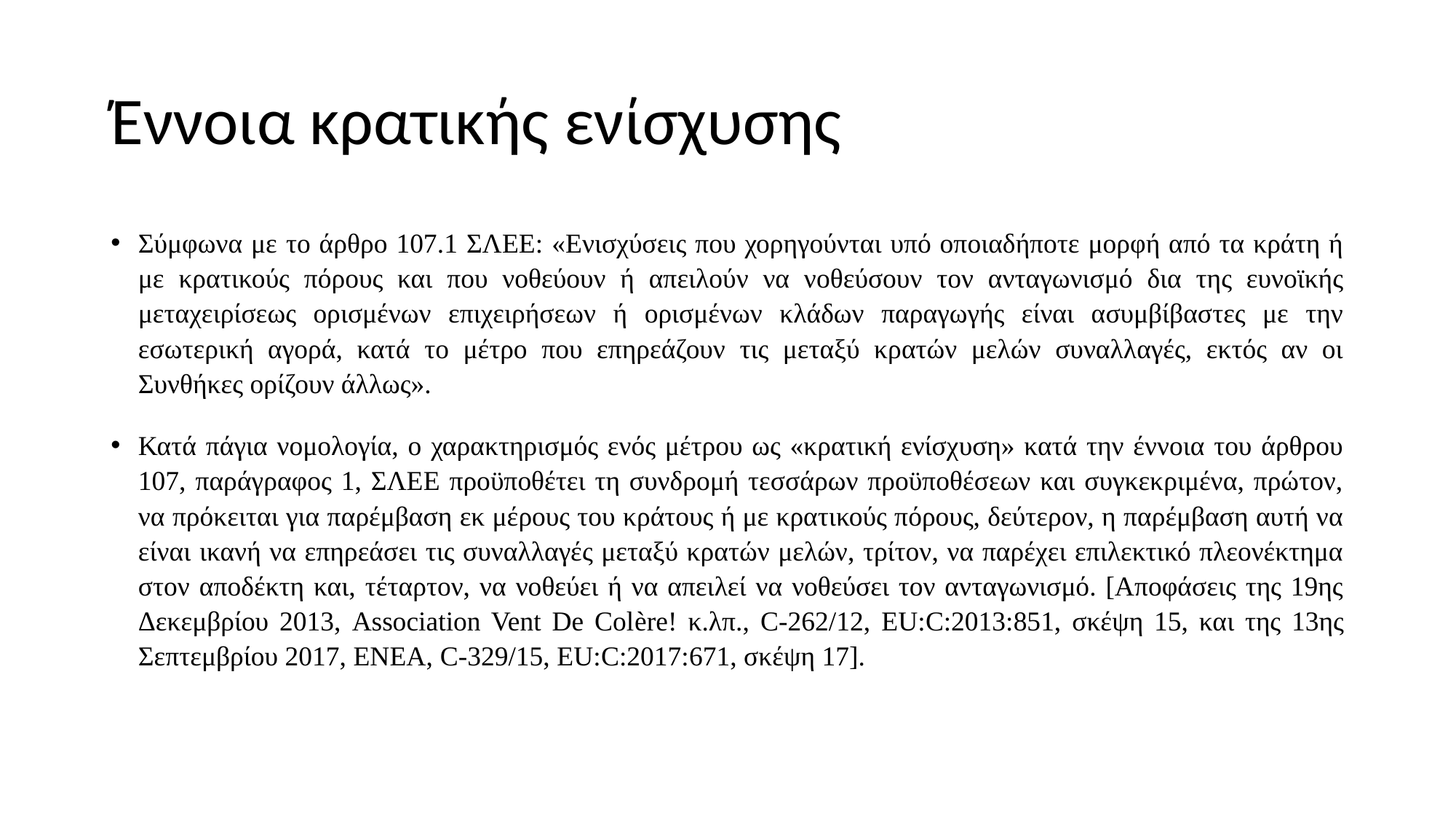

# Έννοια κρατικής ενίσχυσης
Σύμφωνα με το άρθρο 107.1 ΣΛΕΕ: «Ενισχύσεις που χορηγούνται υπό οποιαδήποτε μορφή από τα κράτη ή με κρατικούς πόρους και που νοθεύουν ή απειλούν να νοθεύσουν τον ανταγωνισμό δια της ευνοϊκής μεταχειρίσεως ορισμένων επιχειρήσεων ή ορισμένων κλάδων παραγωγής είναι ασυμβίβαστες με την εσωτερική αγορά, κατά το μέτρο που επηρεάζουν τις μεταξύ κρατών μελών συναλλαγές, εκτός αν οι Συνθήκες ορίζουν άλλως».
Κατά πάγια νομολογία, ο χαρακτηρισμός ενός μέτρου ως «κρατική ενίσχυση» κατά την έννοια του άρθρου 107, παράγραφος 1, ΣΛΕΕ προϋποθέτει τη συνδρομή τεσσάρων προϋποθέσεων και συγκεκριμένα, πρώτον, να πρόκειται για παρέμβαση εκ μέρους του κράτους ή με κρατικούς πόρους, δεύτερον, η παρέμβαση αυτή να είναι ικανή να επηρεάσει τις συναλλαγές μεταξύ κρατών μελών, τρίτον, να παρέχει επιλεκτικό πλεονέκτημα στον αποδέκτη και, τέταρτον, να νοθεύει ή να απειλεί να νοθεύσει τον ανταγωνισμό. [Αποφάσεις της 19ης Δεκεμβρίου 2013, Association Vent De Colère! κ.λπ., C‑262/12, EU:C:2013:851, σκέψη 15, και της 13ης Σεπτεμβρίου 2017, ENEA, C‑329/15, EU:C:2017:671, σκέψη 17].